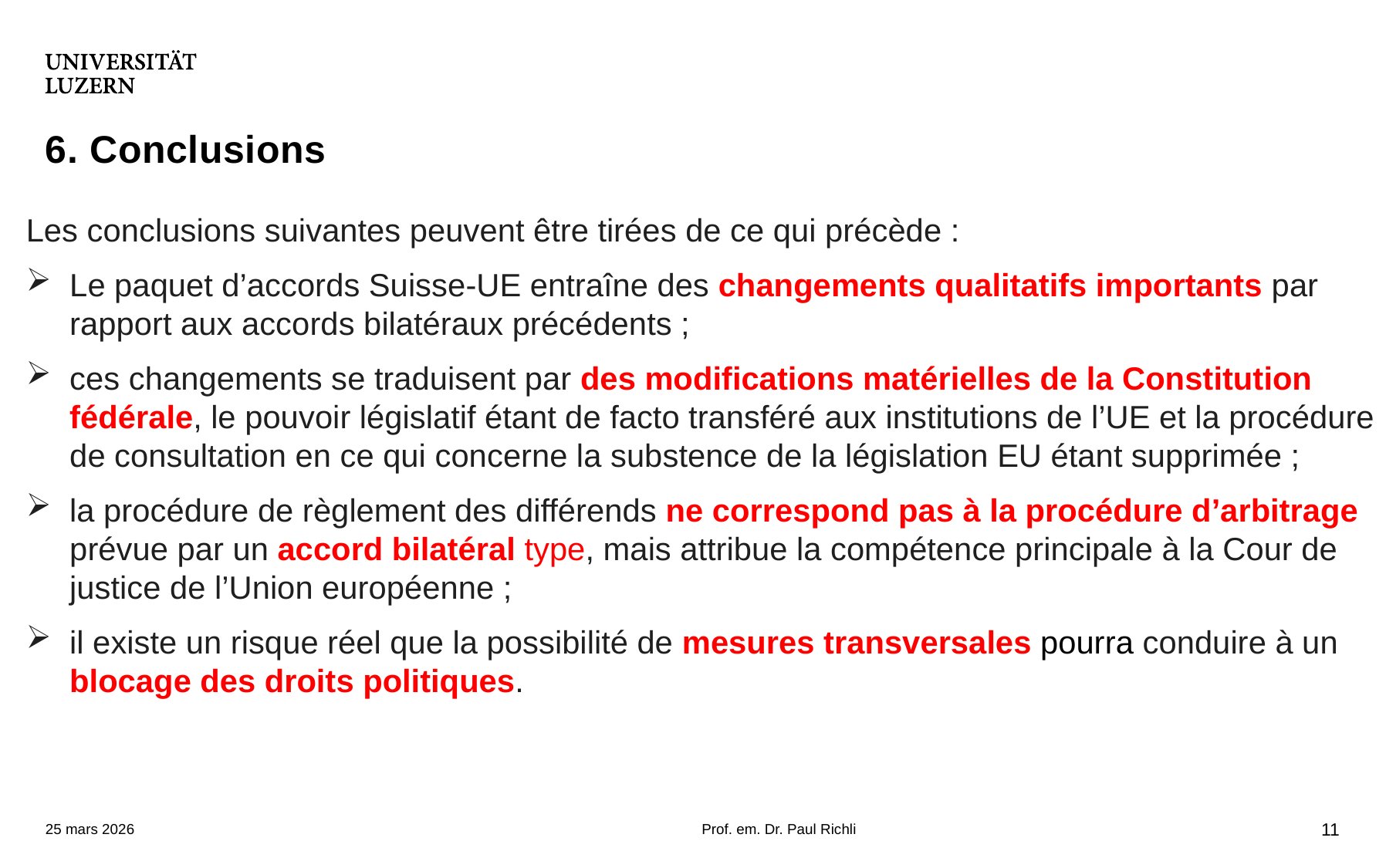

Les conclusions suivantes peuvent être tirées de ce qui précède :
Le paquet d’accords Suisse-UE entraîne des changements qualitatifs importants par
rapport aux accords bilatéraux précédents ;
ces changements se traduisent par des modifications matérielles de la Constitution
fédérale, le pouvoir législatif étant de facto transféré aux institutions de l’UE et la procédure
de consultation en ce qui concerne la substence de la législation EU étant supprimée ;
la procédure de règlement des différends ne correspond pas à la procédure d’arbitrage
prévue par un accord bilatéral type, mais attribue la compétence principale à la Cour de
justice de l’Union européenne ;
il existe un risque réel que la possibilité de mesures transversales pourra conduire à un
blocage des droits politiques.
# 6. Conclusions
25 mars 2026
Prof. em. Dr. Paul Richli
11